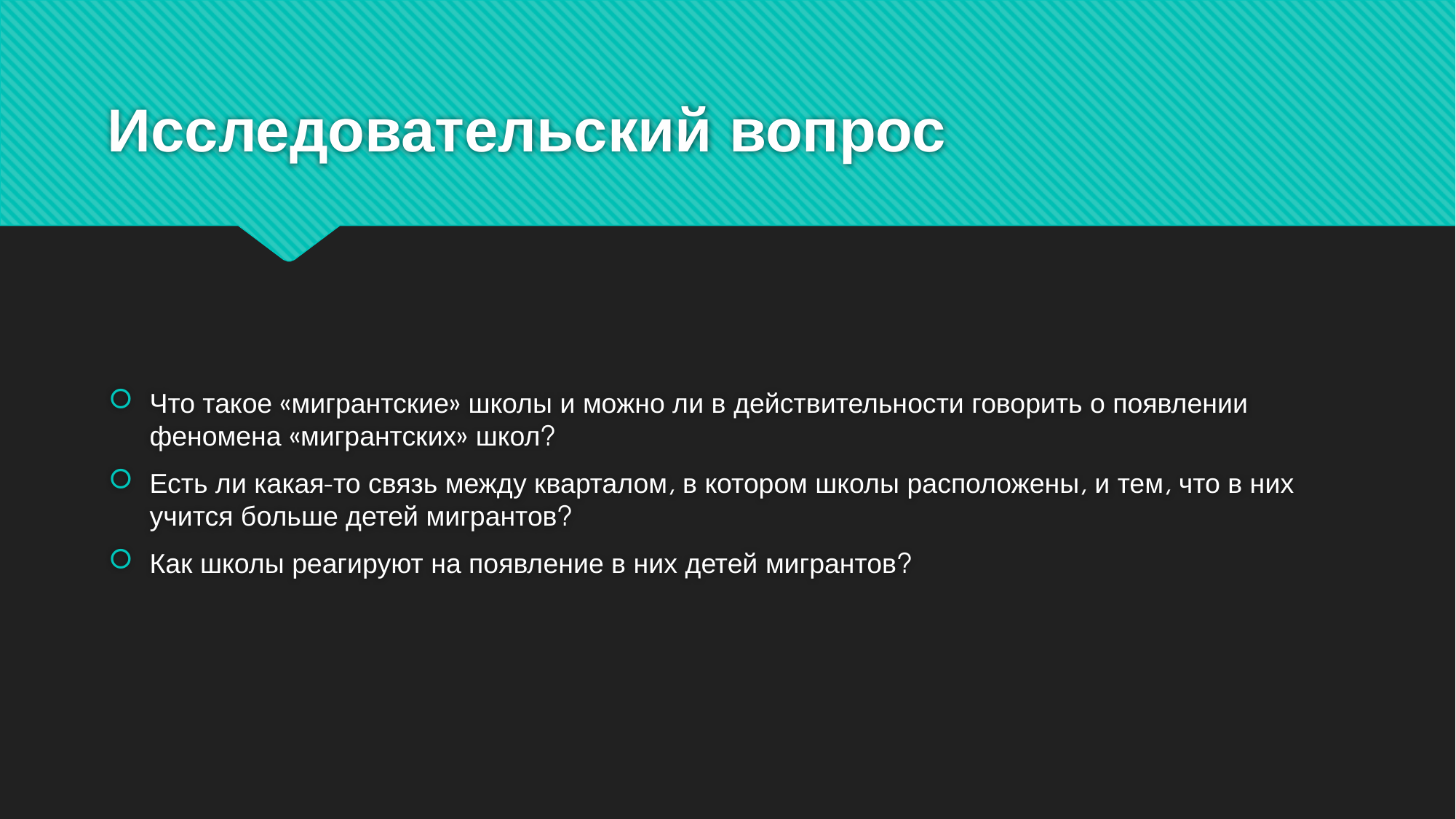

# Исследовательский вопрос
Что такое «мигрантские» школы и можно ли в действительности говорить о появлении феномена «мигрантских» школ?
Есть ли какая-то связь между кварталом, в котором школы расположены, и тем, что в них учится больше детей мигрантов?
Как школы реагируют на появление в них детей мигрантов?